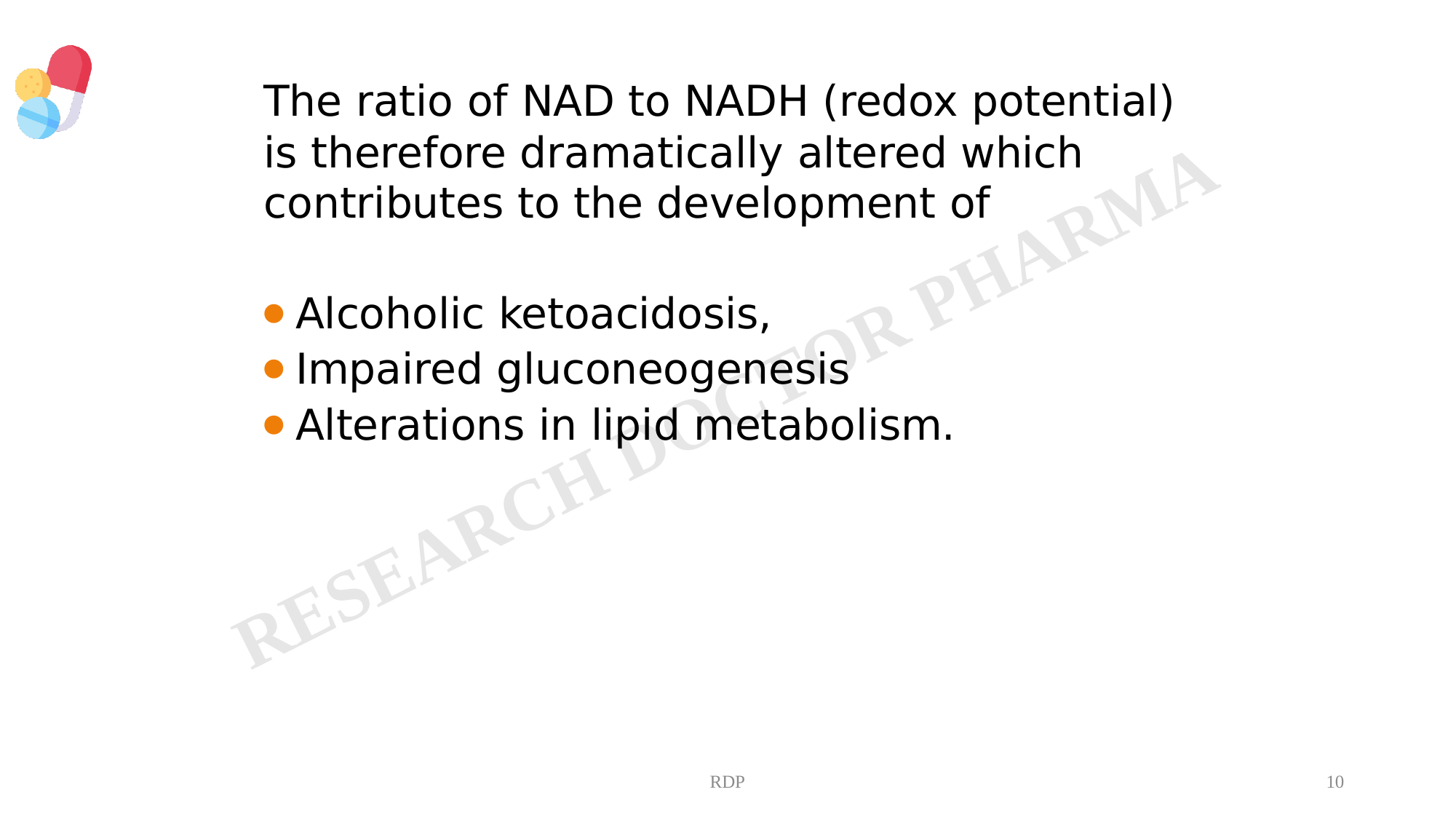

The ratio of NAD to NADH (redox potential) is therefore dramatically altered which contributes to the development of

Alcoholic ketoacidosis,
Impaired gluconeogenesis
Alterations in lipid metabolism.
RDP
10